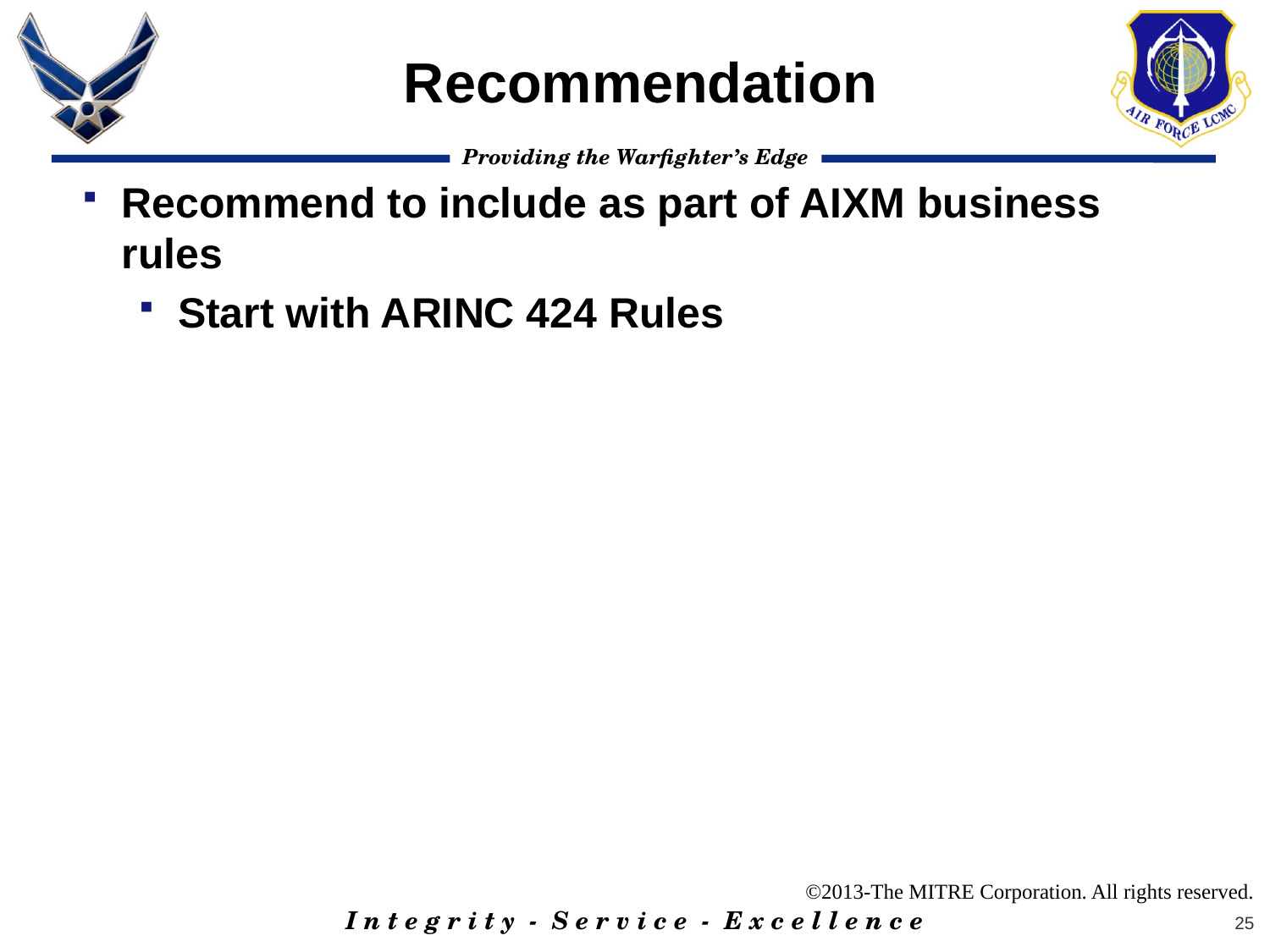

# Recommendation
Recommend to include as part of AIXM business rules
Start with ARINC 424 Rules
25